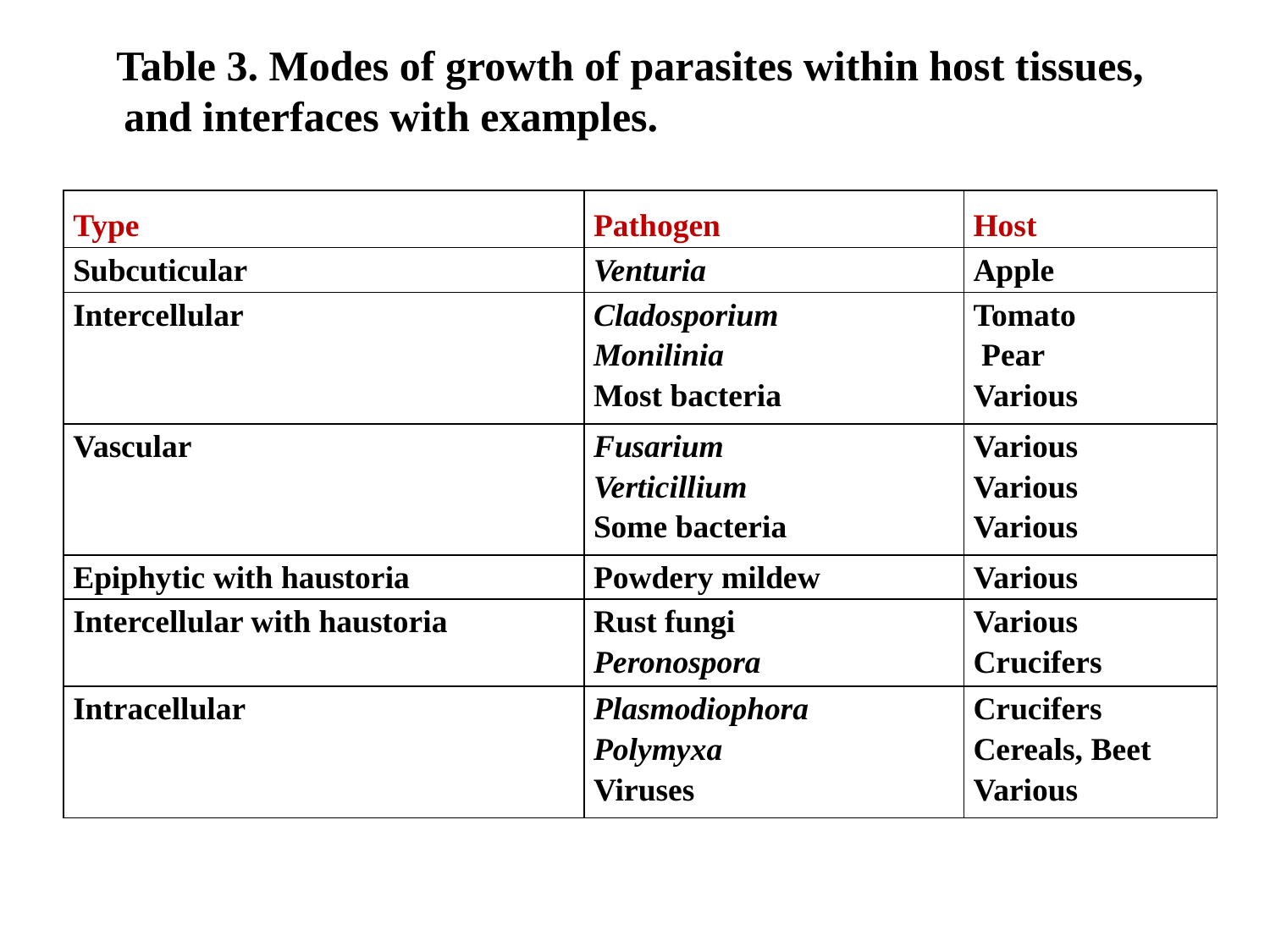

Table 3. Modes of growth of parasites within host tissues, and interfaces with examples.

| Type | Pathogen | Host |
| --- | --- | --- |
| Subcuticular | Venturia | Apple |
| Intercellular | Cladosporium Monilinia Most bacteria | Tomato Pear Various |
| Vascular | Fusarium Verticillium Some bacteria | Various Various Various |
| Epiphytic with haustoria | Powdery mildew | Various |
| Intercellular with haustoria | Rust fungi Peronospora | Various Crucifers |
| Intracellular | Plasmodiophora Polymyxa Viruses | Crucifers Cereals, Beet Various |